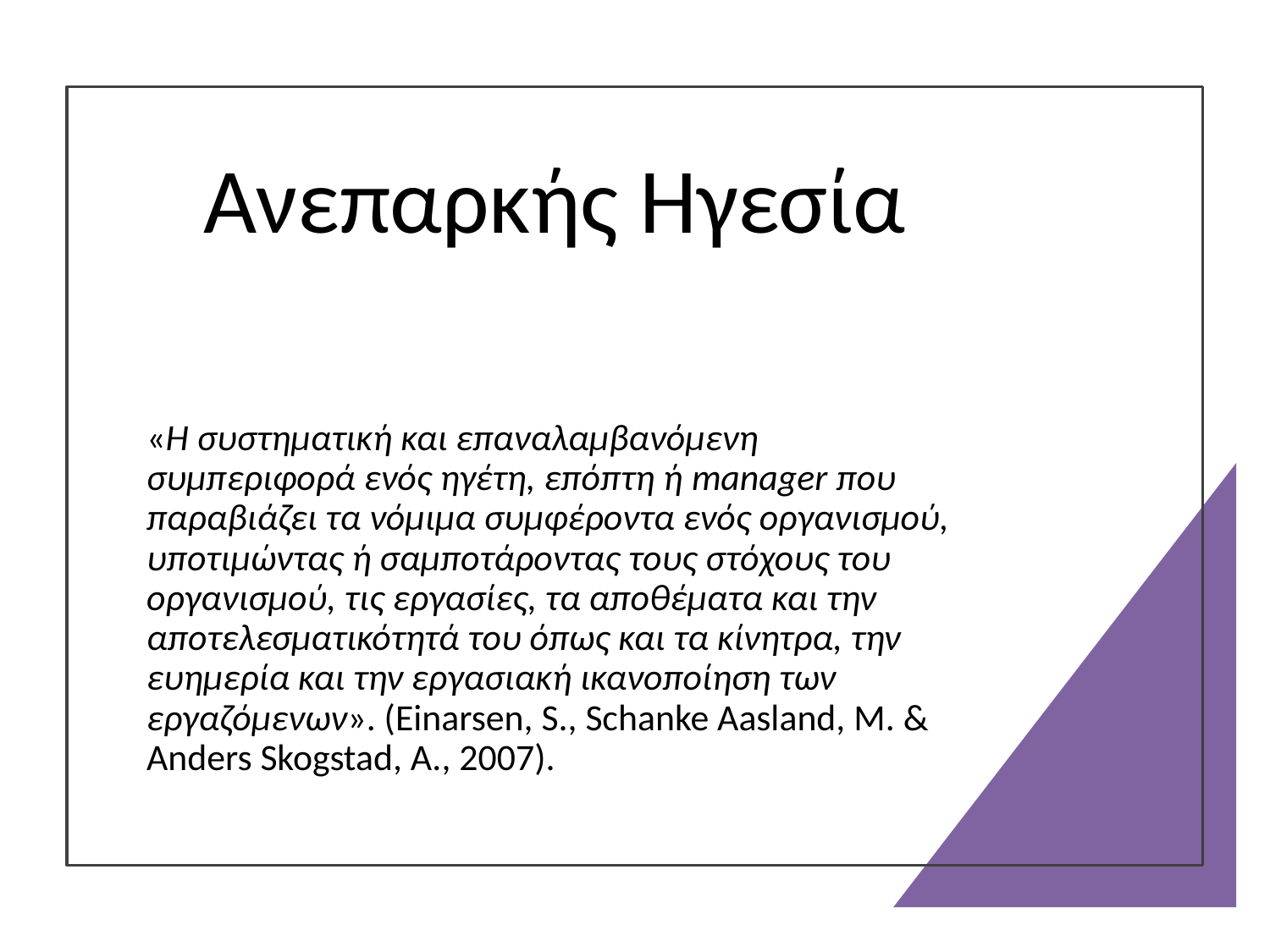

# Ανεπαρκής Ηγεσία
«Η συστηματική και επαναλαμβανόμενη συμπεριφορά ενός ηγέτη, επόπτη ή manager που παραβιάζει τα νόμιμα συμφέροντα ενός οργανισμού, υποτιμώντας ή σαμποτάροντας τους στόχους του οργανισμού, τις εργασίες, τα αποθέματα και την αποτελεσματικότητά του όπως και τα κίνητρα, την ευημερία και την εργασιακή ικανοποίηση των εργαζόμενων». (Einarsen, S., Schanke Aasland, M. & Anders Skogstad, A., 2007).